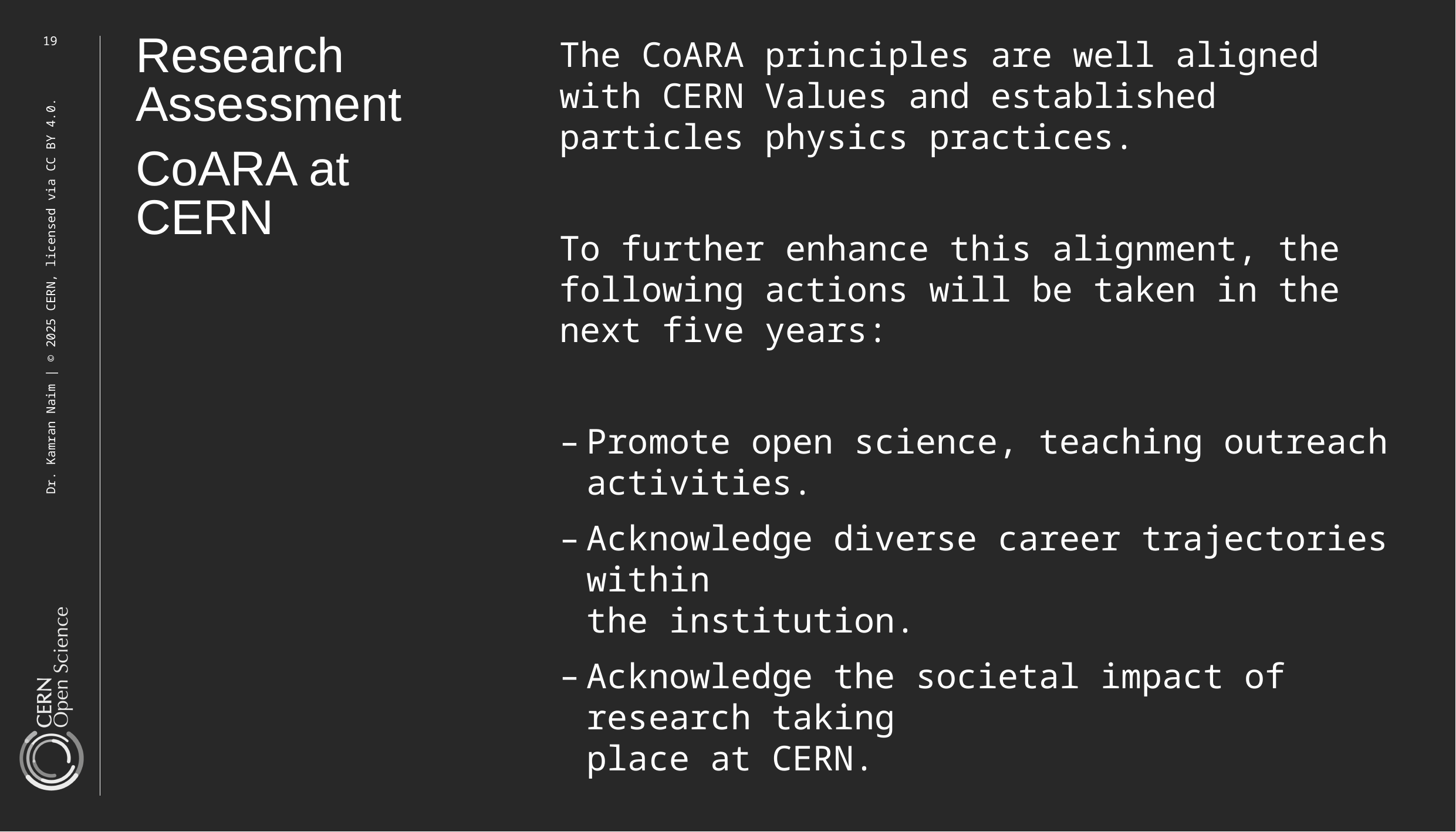

19
The CoARA principles are well aligned with CERN Values and established particles physics practices.

To further enhance this alignment, the following actions will be taken in the next five years:

Promote open science, teaching outreach activities.
Acknowledge diverse career trajectories within
the institution.
Acknowledge the societal impact of research taking
place at CERN.
Research
Assessment
CoARA at CERN